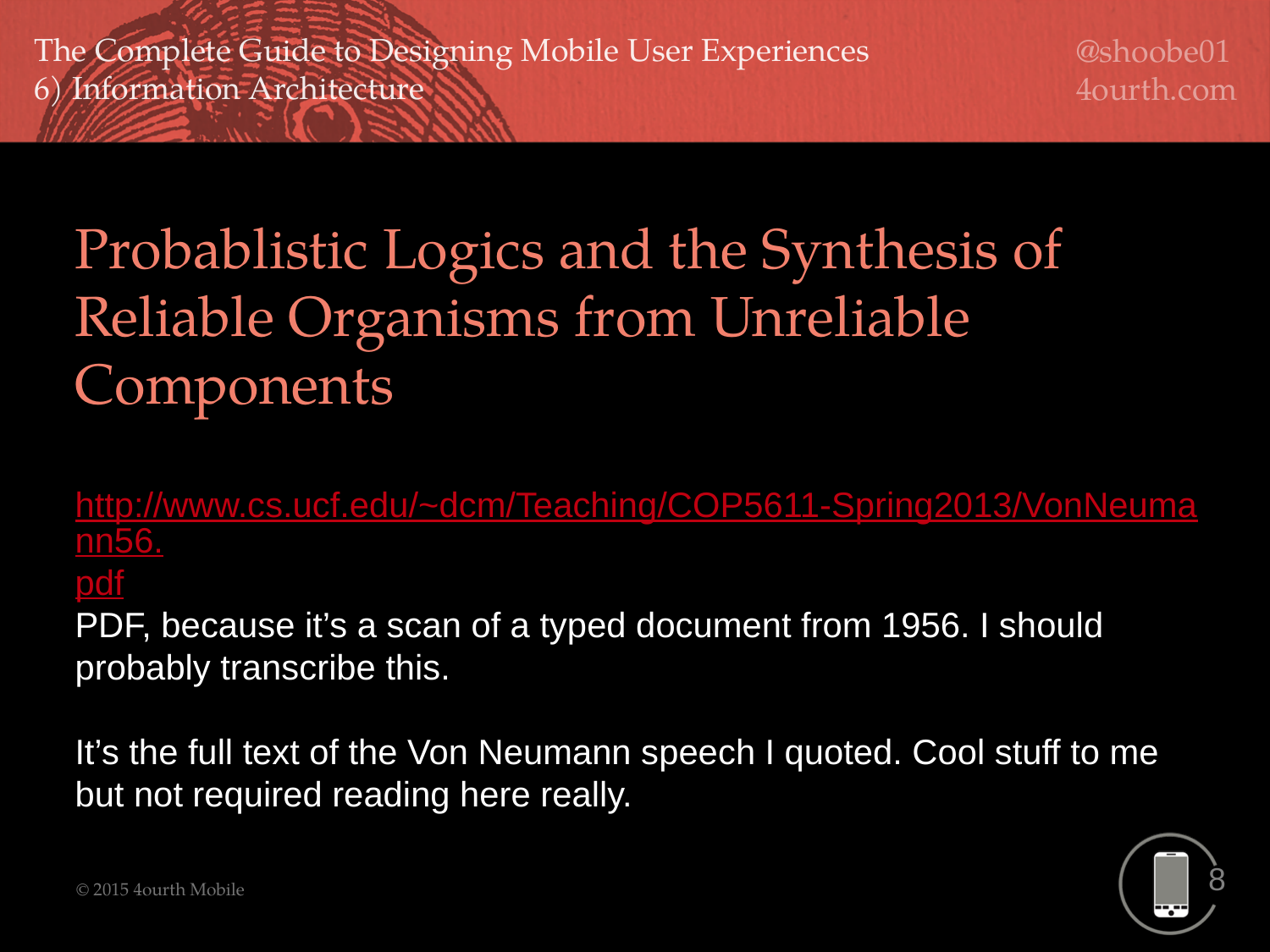

Probablistic Logics and the Synthesis of Reliable Organisms from Unreliable Components

http://www.cs.ucf.edu/~dcm/Teaching/COP5611-Spring2013/VonNeumann56.pdf
PDF, because it’s a scan of a typed document from 1956. I should probably transcribe this.

It’s the full text of the Von Neumann speech I quoted. Cool stuff to me but not required reading here really.